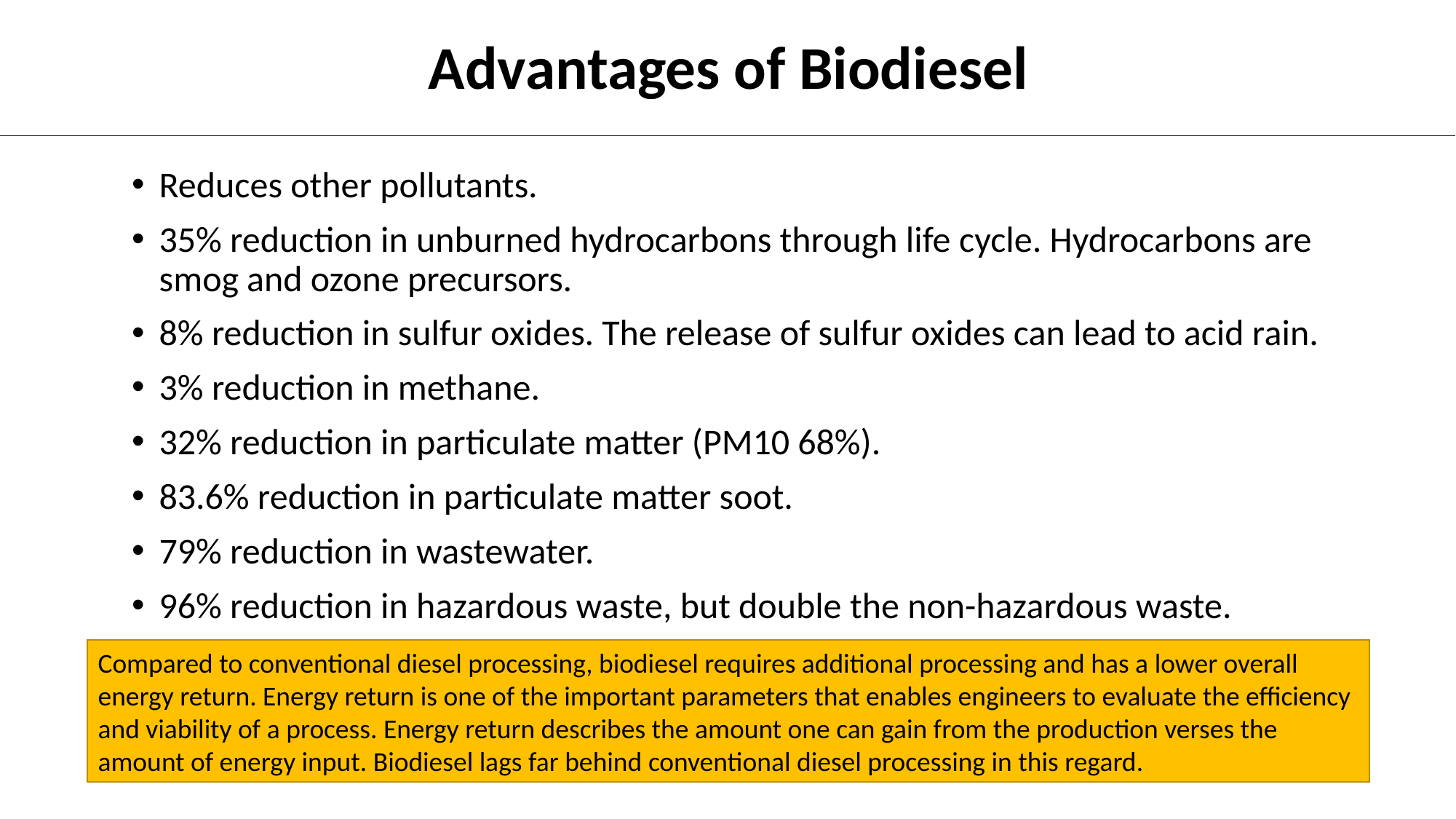

# Advantages of Biodiesel
Reduces other pollutants.
35% reduction in unburned hydrocarbons through life cycle. Hydrocarbons are smog and ozone precursors.
8% reduction in sulfur oxides. The release of sulfur oxides can lead to acid rain.
3% reduction in methane.
32% reduction in particulate matter (PM10 68%).
83.6% reduction in particulate matter soot.
79% reduction in wastewater.
96% reduction in hazardous waste, but double the non-hazardous waste.
Compared to conventional diesel processing, biodiesel requires additional processing and has a lower overall energy return. Energy return is one of the important parameters that enables engineers to evaluate the efficiency and viability of a process. Energy return describes the amount one can gain from the production verses the amount of energy input. Biodiesel lags far behind conventional diesel processing in this regard.